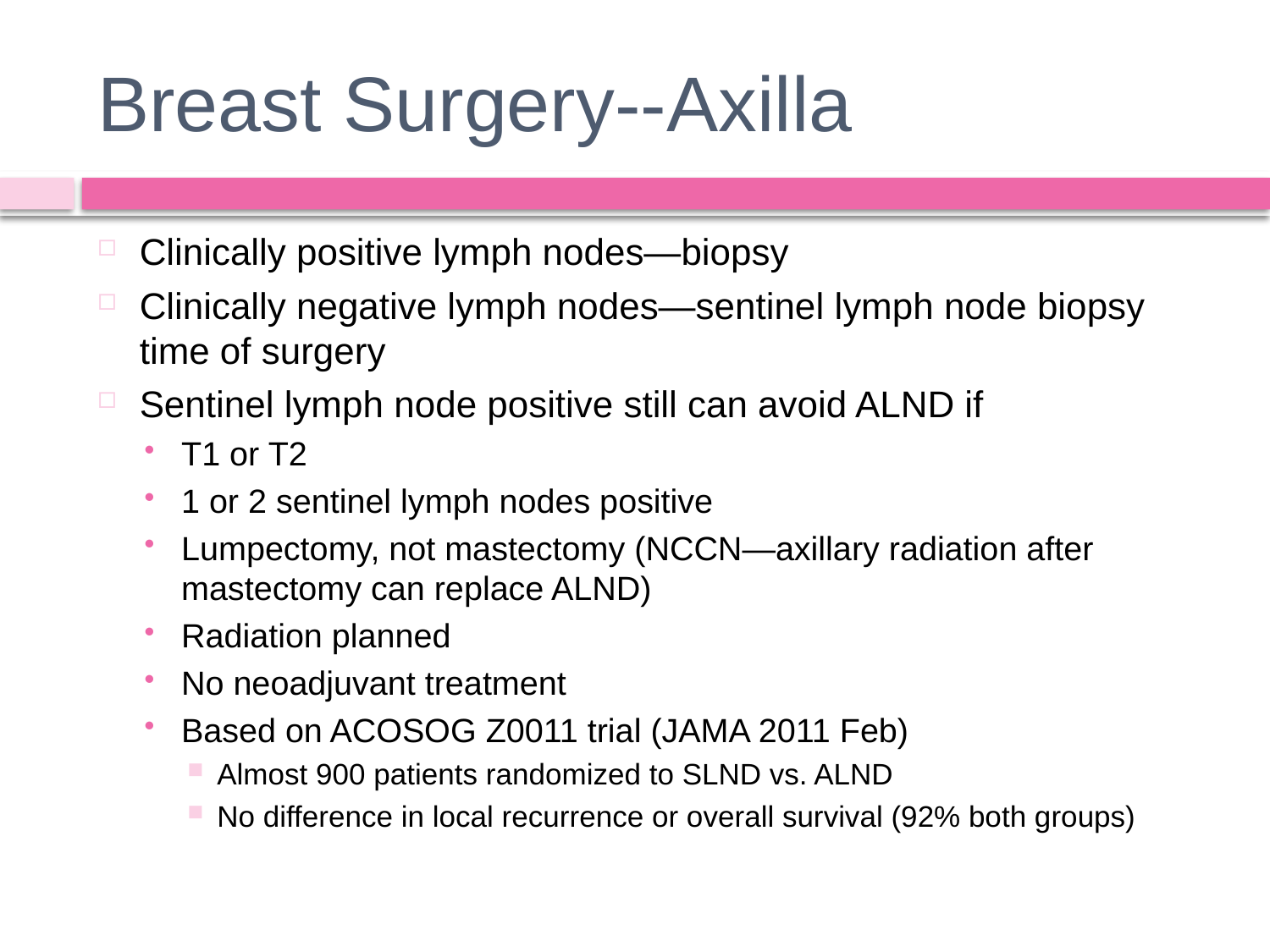

# Breast Surgery--Axilla
Clinically positive lymph nodes—biopsy
Clinically negative lymph nodes—sentinel lymph node biopsy time of surgery
Sentinel lymph node positive still can avoid ALND if
T1 or T2
1 or 2 sentinel lymph nodes positive
Lumpectomy, not mastectomy (NCCN—axillary radiation after mastectomy can replace ALND)
Radiation planned
No neoadjuvant treatment
Based on ACOSOG Z0011 trial (JAMA 2011 Feb)
Almost 900 patients randomized to SLND vs. ALND
No difference in local recurrence or overall survival (92% both groups)